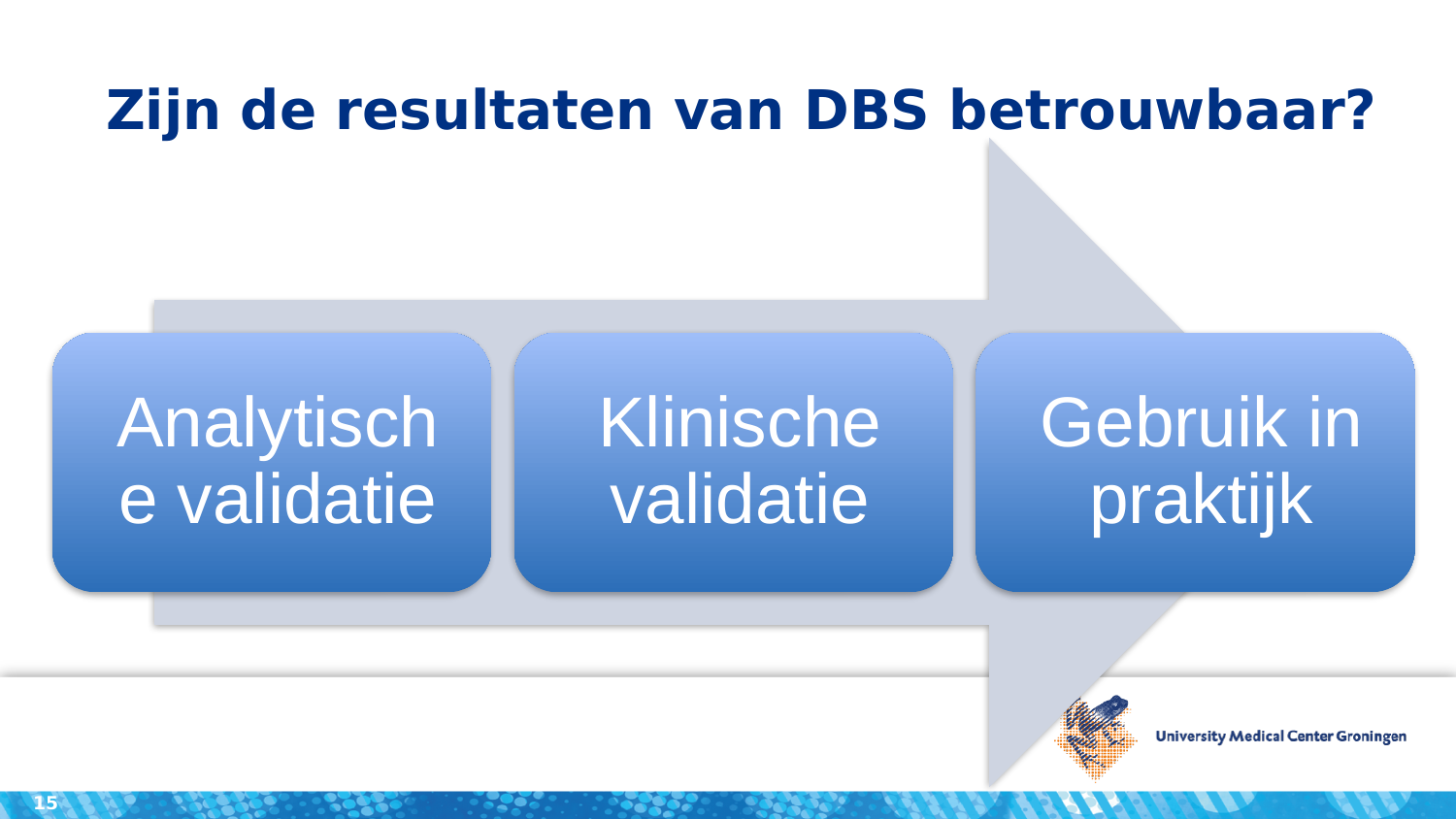

# Zijn de resultaten van DBS betrouwbaar?
Analytische validatie
Klinische validatie
Gebruik in praktijk

15